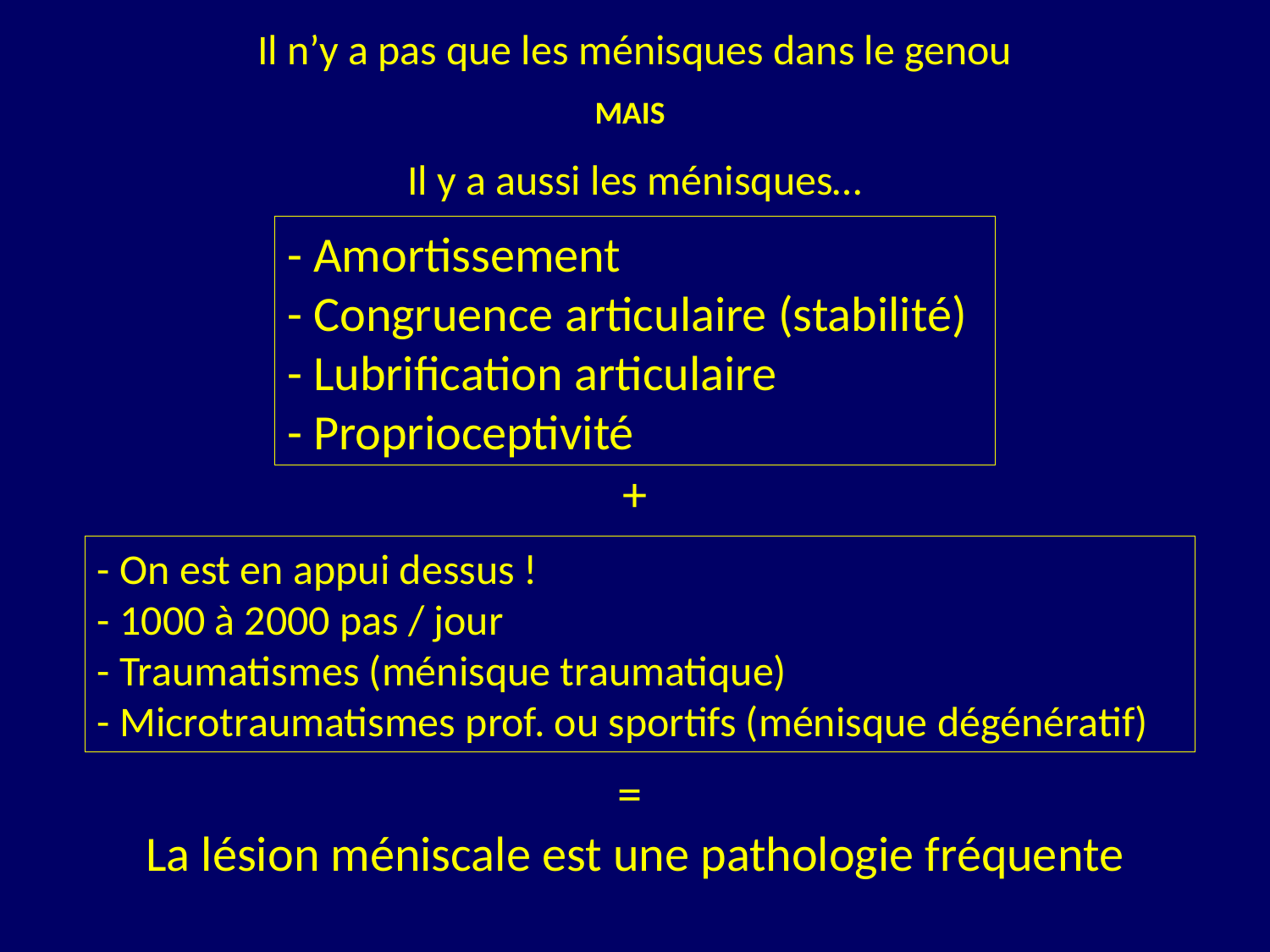

Il n’y a pas que les ménisques dans le genou
MAIS
Il y a aussi les ménisques…
- Amortissement
- Congruence articulaire (stabilité)
- Lubrification articulaire
- Proprioceptivité
+
- On est en appui dessus !
- 1000 à 2000 pas / jour
- Traumatismes (ménisque traumatique)
- Microtraumatismes prof. ou sportifs (ménisque dégénératif)
=
La lésion méniscale est une pathologie fréquente